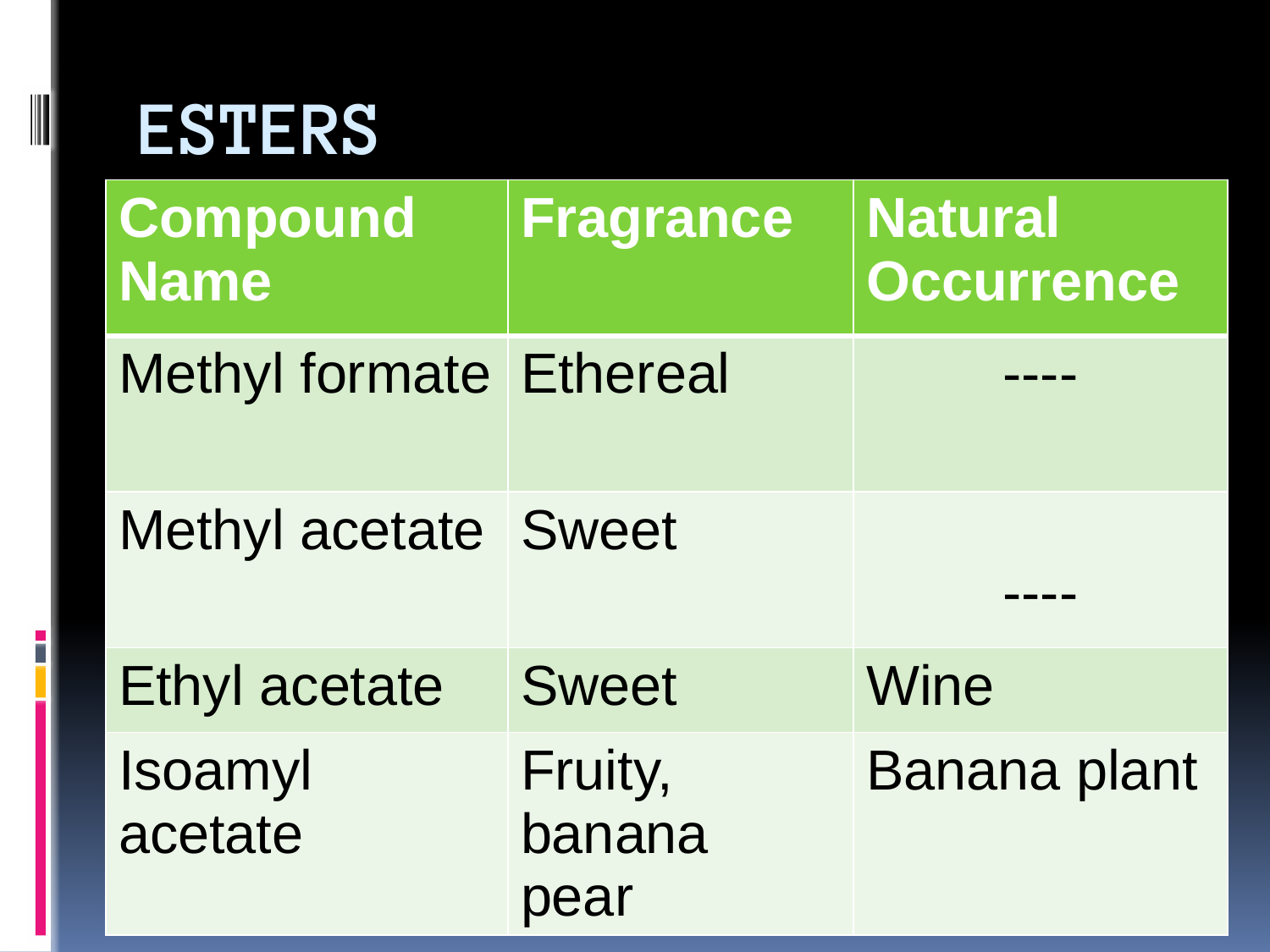

# ESTERS
| Compound Name | Fragrance | Natural Occurrence |
| --- | --- | --- |
| Methyl formate | Ethereal | ---- |
| Methyl acetate | Sweet | ---- |
| Ethyl acetate | Sweet | Wine |
| Isoamyl acetate | Fruity, banana pear | Banana plant |